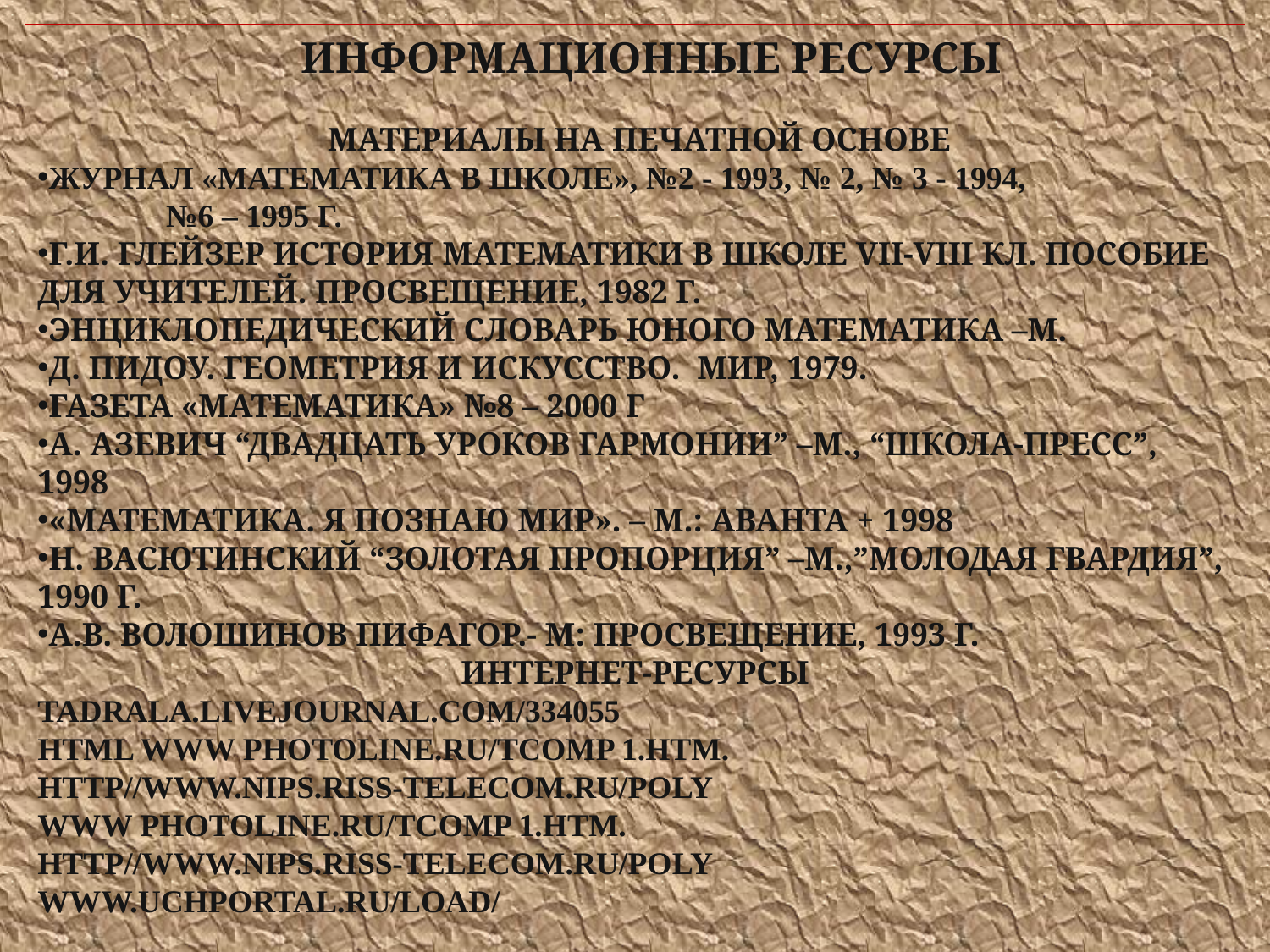

ИНФОРМАЦИОННЫЕ РЕСУРСЫ

 МАТЕРИАЛЫ НА ПЕЧАТНОЙ ОСНОВЕ
ЖУРНАЛ «МАТЕМАТИКА В ШКОЛЕ», №2 - 1993, № 2, № 3 - 1994,                                          №6 – 1995 Г.
Г.И. ГЛЕЙЗЕР ИСТОРИЯ МАТЕМАТИКИ В ШКОЛЕ VII-VIII КЛ. ПОСОБИЕ ДЛЯ УЧИТЕЛЕЙ. ПРОСВЕЩЕНИЕ, 1982 Г.
ЭНЦИКЛОПЕДИЧЕСКИЙ СЛОВАРЬ ЮНОГО МАТЕМАТИКА –М.
Д. ПИДОУ. ГЕОМЕТРИЯ И ИСКУССТВО.  МИР, 1979.
ГАЗЕТА «МАТЕМАТИКА» №8 – 2000 Г
А. АЗЕВИЧ “ДВАДЦАТЬ УРОКОВ ГАРМОНИИ” –М., “ШКОЛА-ПРЕСС”, 1998
«МАТЕМАТИКА. Я ПОЗНАЮ МИР». – М.: АВАНТА + 1998
Н. ВАСЮТИНСКИЙ “ЗОЛОТАЯ ПРОПОРЦИЯ” –М.,”МОЛОДАЯ ГВАРДИЯ”, 1990 Г.
А.В. ВОЛОШИНОВ ПИФАГОР.- М: ПРОСВЕЩЕНИЕ, 1993 Г.
ИНТЕРНЕТ-РЕСУРСЫ
TADRALA.LIVEJOURNAL.COM/334055
HTML WWW PHOTOLINE.RU/TCOMP 1.HTM.
HTTP//WWW.NIPS.RISS-TELECOM.RU/POLY
WWW PHOTOLINE.RU/TCOMP 1.HTM.
HTTP//WWW.NIPS.RISS-TELECOM.RU/POLY
WWW.UCHPORTAL.RU/LOAD/